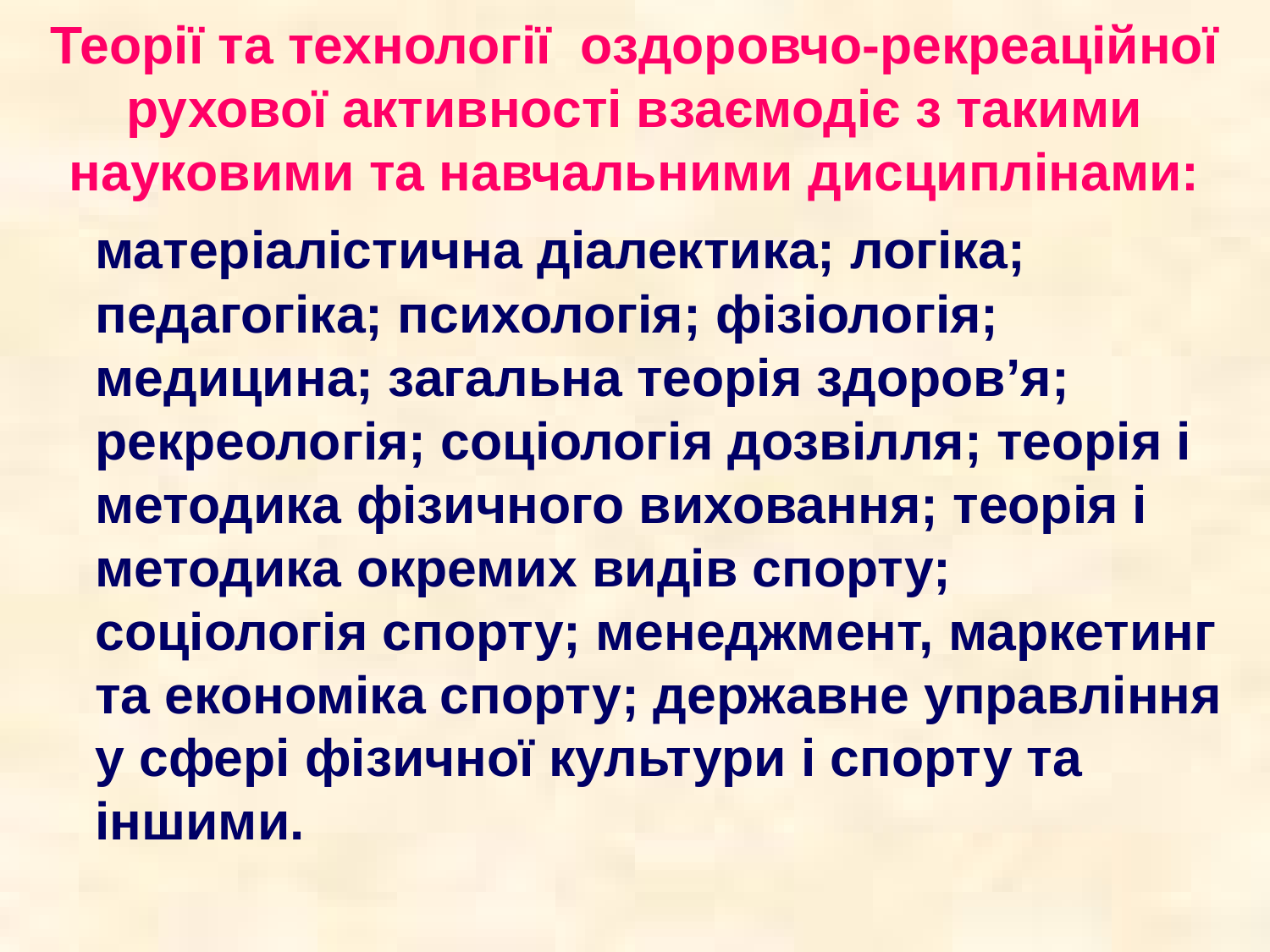

# Теорії та технології  оздоровчо-рекреаційної рухової активності взаємодіє з такими науковими та навчальними дисциплінами:
	матеріалістична діалектика; логіка; педагогіка; психологія; фізіологія; медицина; загальна теорія здоров’я; рекреологія; соціологія дозвілля; теорія і методика фізичного виховання; теорія і методика окремих видів спорту; соціологія спорту; менеджмент, маркетинг та економіка спорту; державне управління у сфері фізичної культури і спорту та іншими.